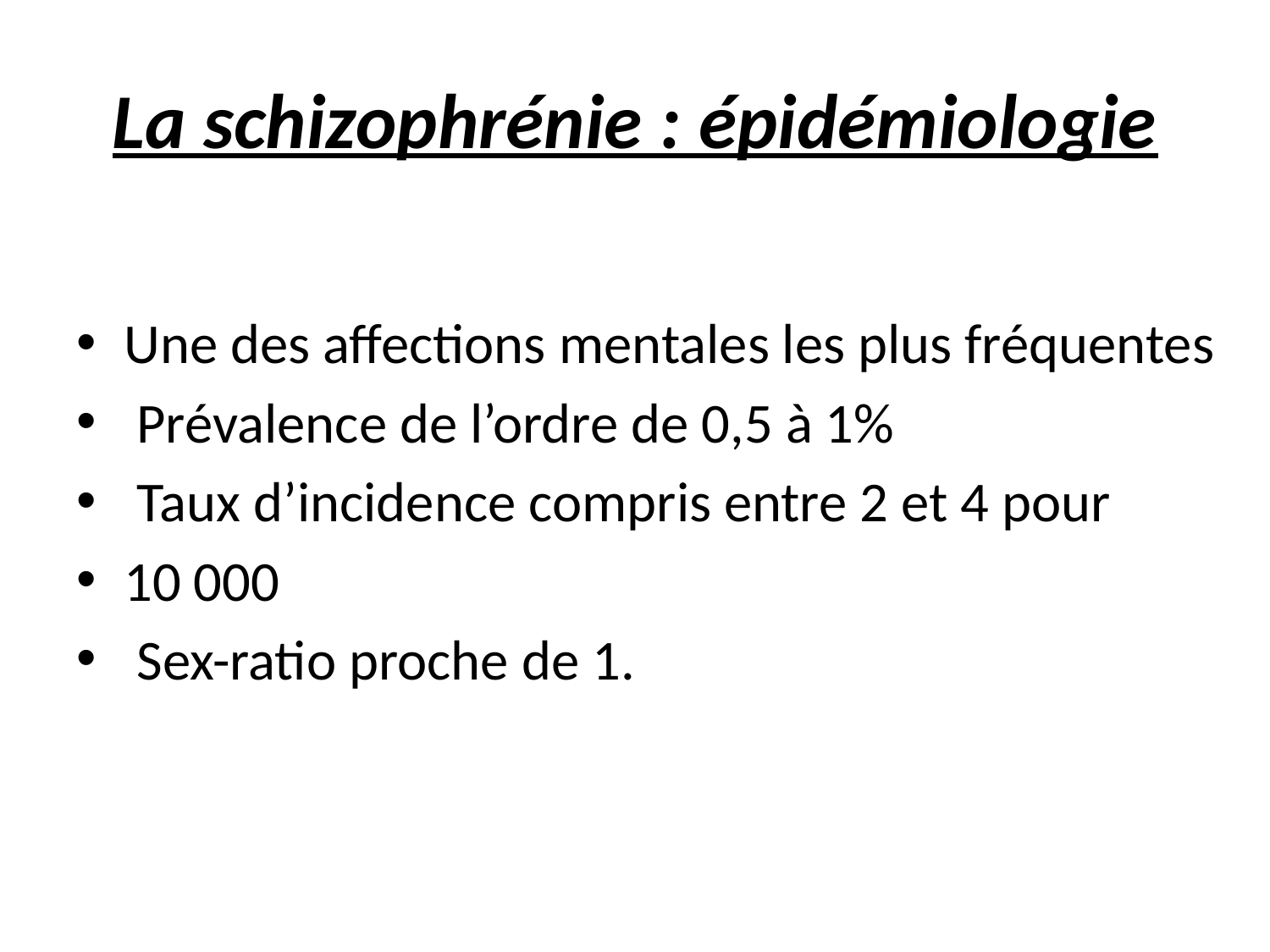

# La schizophrénie : épidémiologie

Une des affections mentales les plus fréquentes
 Prévalence de l’ordre de 0,5 à 1%
 Taux d’incidence compris entre 2 et 4 pour
10 000
 Sex-ratio proche de 1.